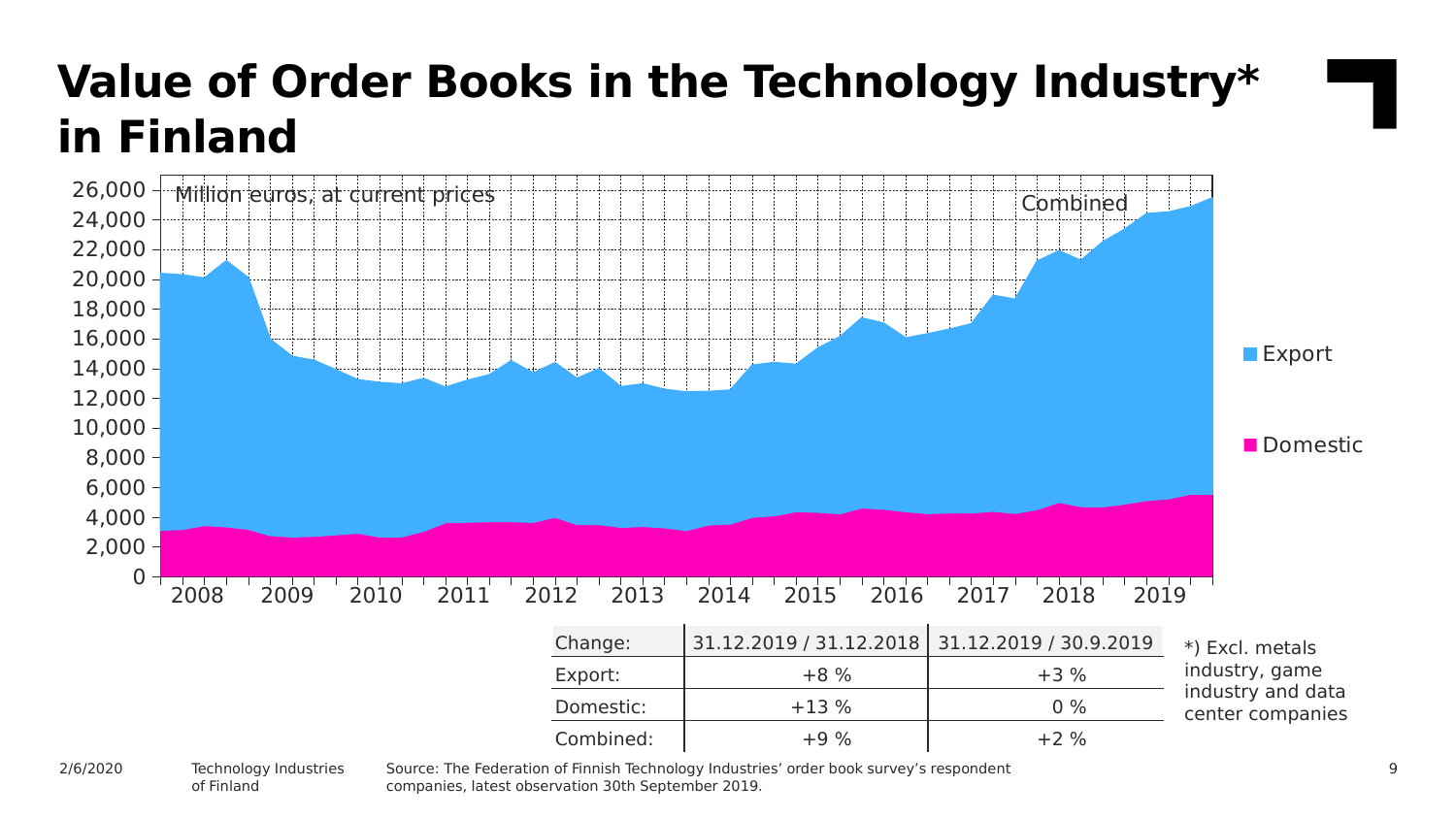

Value of Order Books in the Technology Industry* in Finland

### Chart

| Category | Domestic | Export |
|---|---|---|
| 2007,IV | 3143.8 | 17235.0 |
| 2008,I | 3200.5 | 17082.0 |
|  | 3470.2 | 16593.0 |
|  | 3376.1 | 17850.0 |
|  | 3212.5 | 16878.0 |
| 2009,I | 2791.7 | 13161.0 |
|  | 2694.0 | 12111.0 |
|  | 2739.5 | 11799.0 |
|  | 2841.5 | 11053.0 |
| 2010,I | 2947.8 | 10288.0 |
|  | 2698.5 | 10351.0 |
|  | 2705.6 | 10242.0 |
|  | 3077.4 | 10240.0 |
| 2011,I | 3652.0 | 9077.2 |
|  | 3687.6 | 9511.7 |
|  | 3722.9 | 9840.0 |
|  | 3732.9 | 10773.0 |
| 2012,I | 3673.4 | 10009.0 |
|  | 4021.2 | 10354.0 |
|  | 3532.6 | 9788.5 |
|  | 3537.9 | 10435.0 |
| 2013,I | 3341.4 | 9425.4 |
|  | 3397.2 | 9555.2 |
|  | 3314.5 | 9266.2 |
|  | 3124.3 | 9278.2 |
| 2014,I | 3503.2 | 8939.5 |
|  | 3564.3 | 8966.2 |
|  | 4015.2 | 10196.0 |
|  | 4120.2 | 10272.0 |
| 2015,I | 4398.1 | 9864.7 |
|  | 4352.4 | 11006.0 |
|  | 4253.6 | 11869.0 |
|  | 4644.8 | 12738.0 |
| 2016,I | 4562.7 | 12472.0 |
|  | 4395.7 | 11650.0 |
|  | 4265.1 | 12053.0 |
|  | 4311.4 | 12318.0 |
| 2017,I | 4309.8 | 12680.0 |
|  | 4421.4 | 14483.0 |
|  | 4279.8 | 14359.0 |
|  | 4529.6 | 16673.0 |
| 2018,I | 5023.9 | 16873.0 |
|  | 4733.6 | 16518.0 |
|  | 4719.6 | 17784.0 |
|  | 4908.4 | 18440.0 |
| 2019,I | 5144.4 | 19255.0 |
Million euros, at current prices
Combined
| 2008 | 2009 | 2010 | 2011 | 2012 | 2013 | 2014 | 2015 | 2016 | 2017 | 2018 | 2019 |
| --- | --- | --- | --- | --- | --- | --- | --- | --- | --- | --- | --- |
| Change: | 31.12.2019 / 31.12.2018 | 31.12.2019 / 30.9.2019 |
| --- | --- | --- |
| Export: | +8 % | +3 % |
| Domestic: | +13 % | 0 % |
| Combined: | +9 % | +2 % |
*) Excl. metals industry, game industry and data center companies
Source: The Federation of Finnish Technology Industries’ order book survey’s respondent companies, latest observation 30th September 2019.

2/6/2020
Technology Industries
of Finland
9